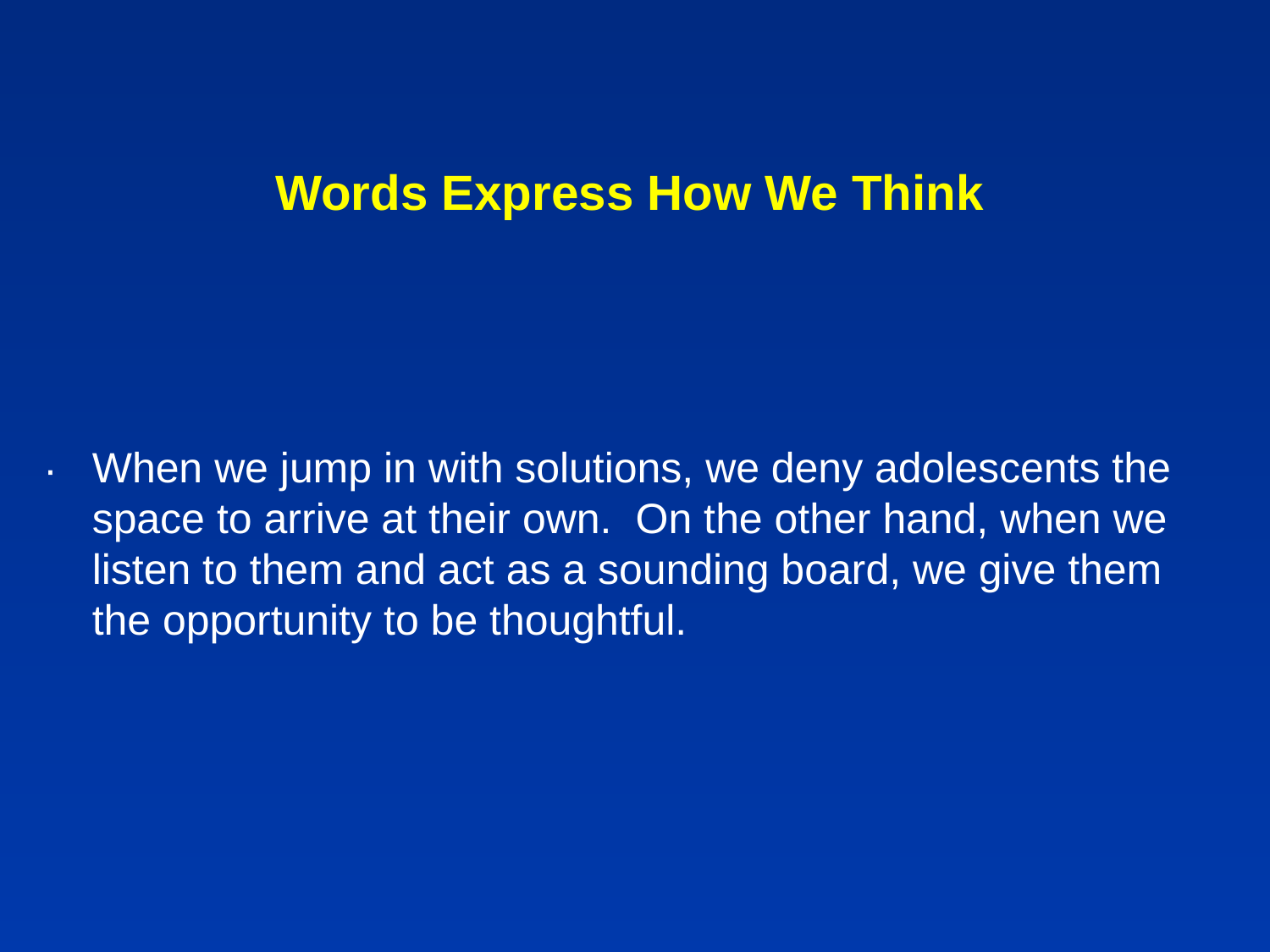

# Words Express How We Think
When we jump in with solutions, we deny adolescents the space to arrive at their own.  On the other hand, when we listen to them and act as a sounding board, we give them the opportunity to be thoughtful.